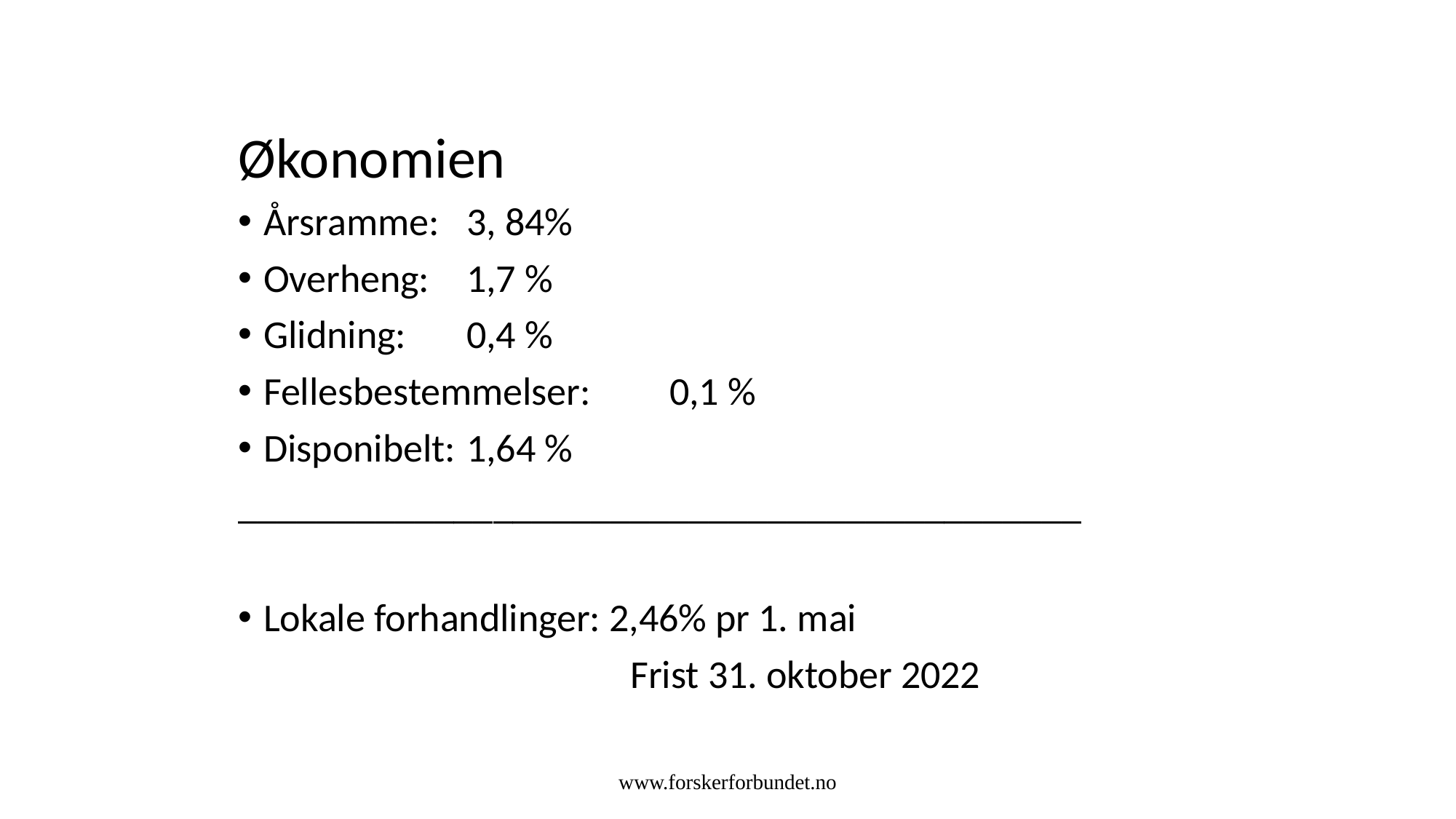

# Økonomien
Årsramme: 			3, 84%
Overheng: 			1,7 %
Glidning:			0,4 %
Fellesbestemmelser: 	0,1 %
Disponibelt:		1,64 %
___________________________________________

Lokale forhandlinger: 2,46% pr 1. mai
                                            Frist 31. oktober 2022

www.forskerforbundet.no